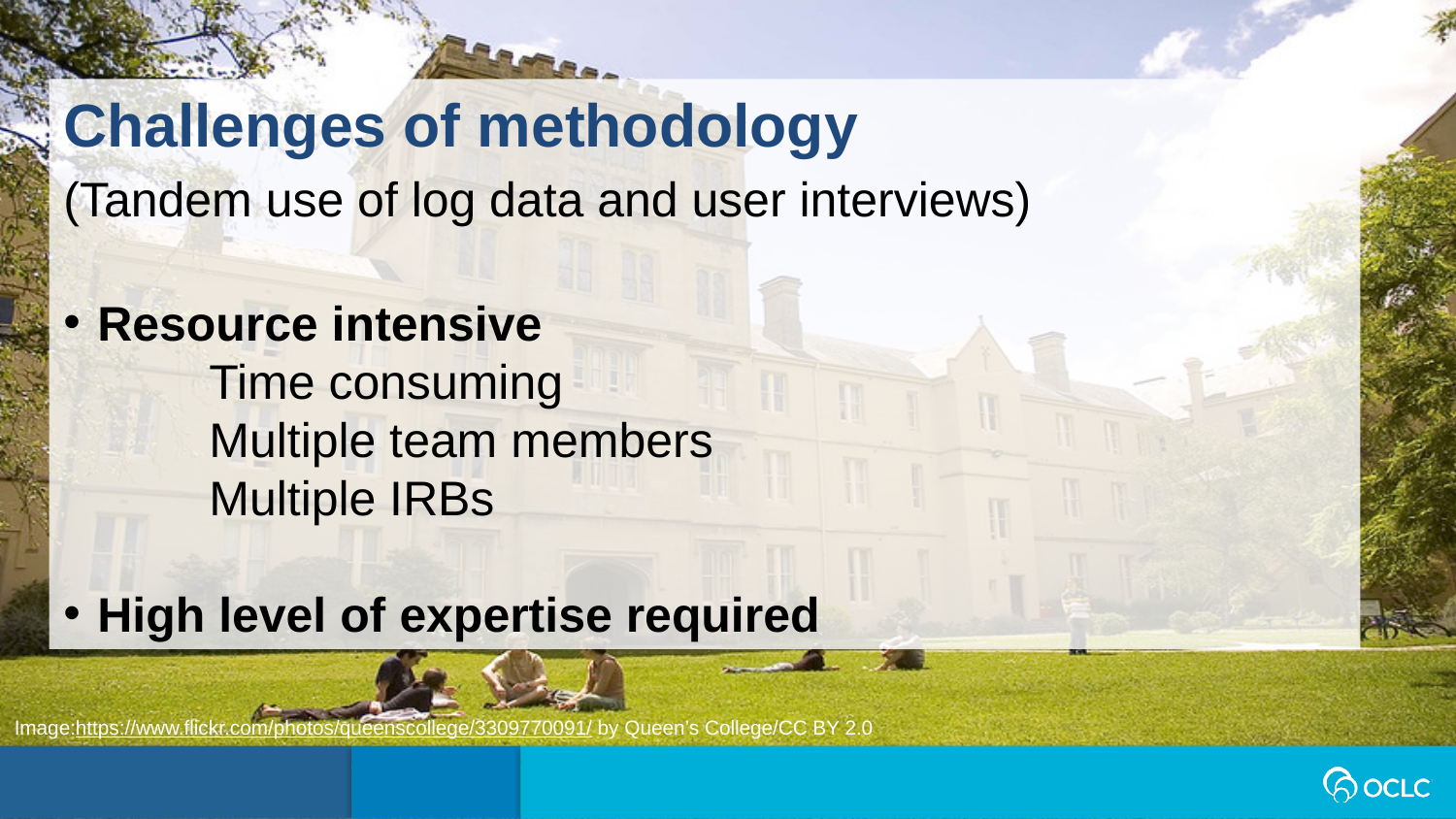

Challenges of methodology
(Tandem use of log data and user interviews)
Resource intensive
	Time consuming
	Multiple team members
	Multiple IRBs

High level of expertise required
Image:https://www.flickr.com/photos/queenscollege/3309770091/ by Queen’s College/CC BY 2.0